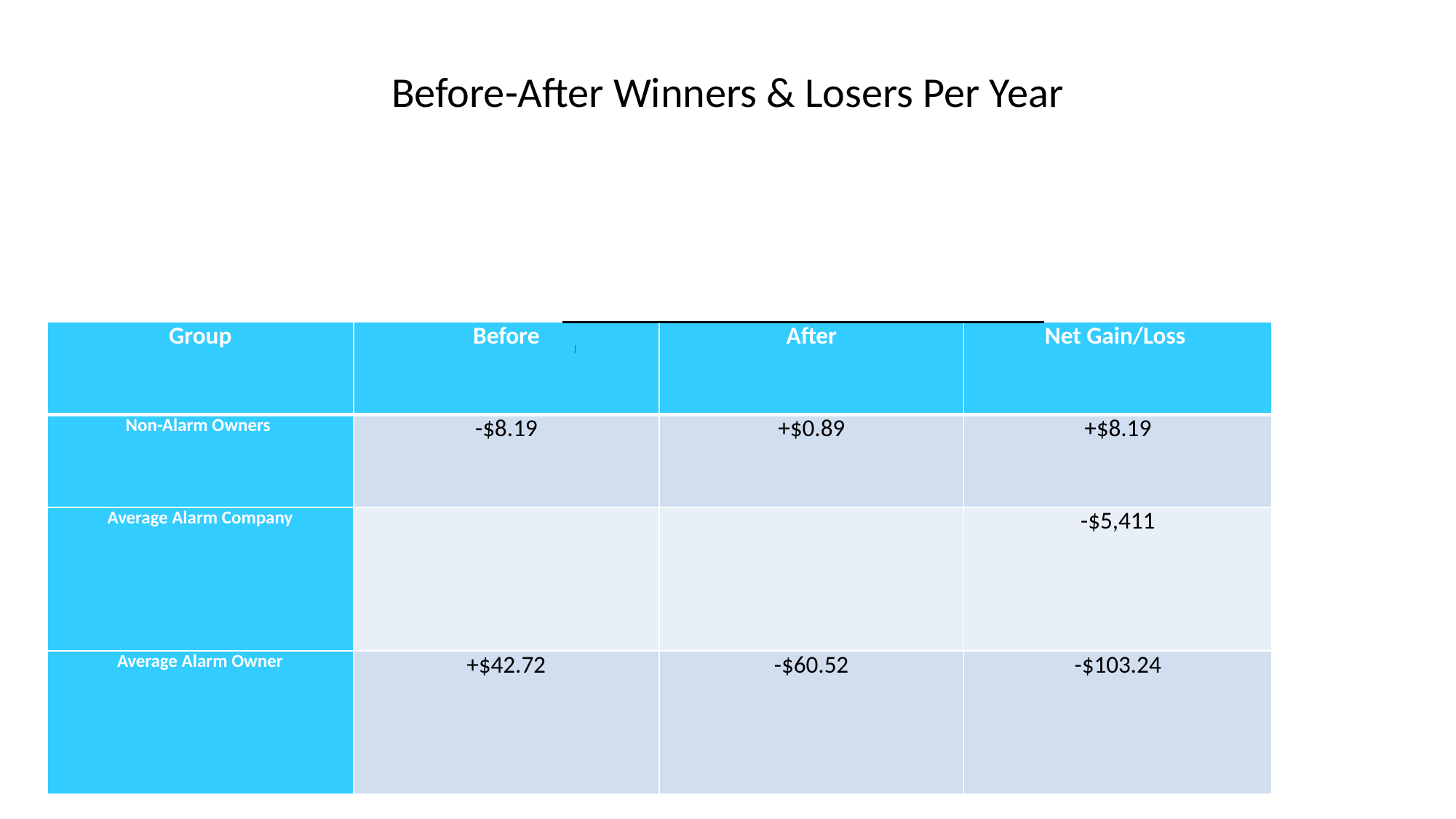

# Before-After Winners & Losers Per Year
| Group | Before | After | Net Gain/Loss |
| --- | --- | --- | --- |
| Non-Alarm Owners | -$8.19 | +$0.89 | +$8.19 |
| Average Alarm Company |  |  | -$5,411 |
| Average Alarm Owner | +$42.72 | -$60.52 | -$103.24 |

[